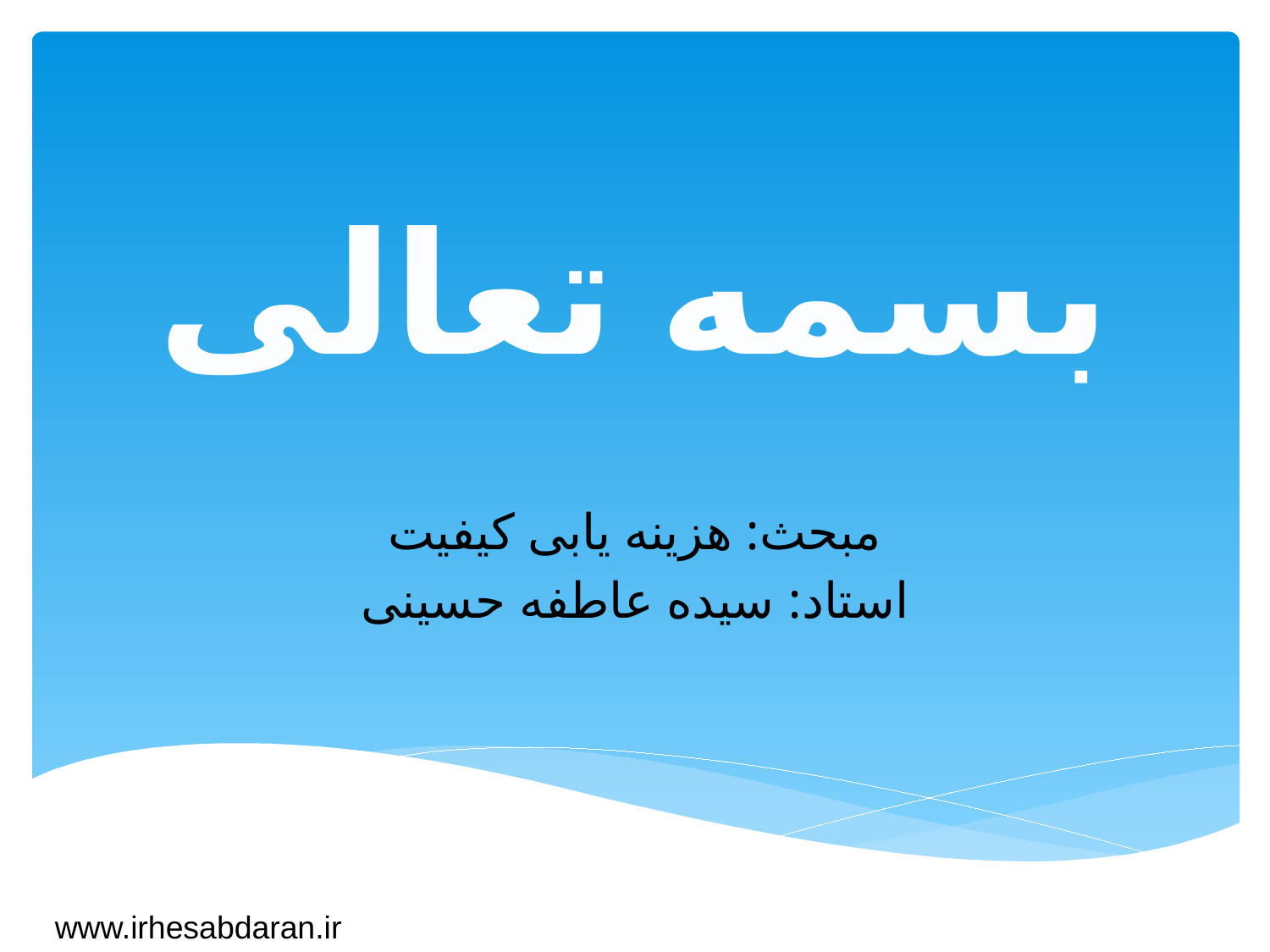

# بسمه تعالی
مبحث: هزینه یابی کیفیت
استاد: سیده عاطفه حسینی
www.irhesabdaran.ir